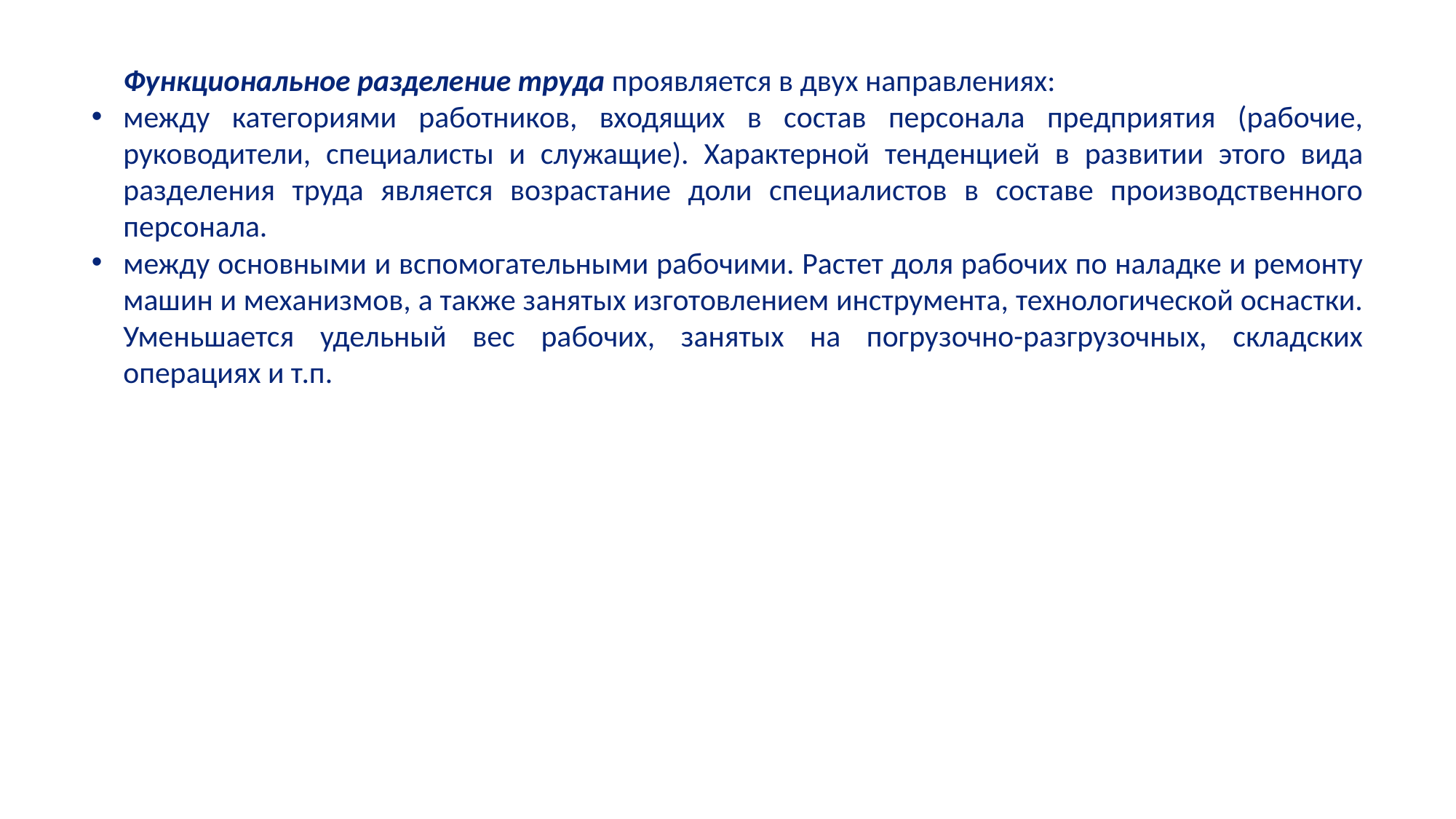

Функциональное разделение труда проявляется в двух направлениях:
между категориями работников, входящих в состав персонала предприятия (рабочие, руководители, специалисты и служащие). Характерной тенденцией в развитии этого вида разделения труда является возрастание доли специалистов в составе производственного персонала.
между основными и вспомогательными рабочими. Растет доля рабочих по наладке и ремонту машин и механизмов, а также занятых изготовлением инструмента, технологической оснастки. Уменьшается удельный вес рабочих, занятых на погрузочно-разгрузочных, складских операциях и т.п.